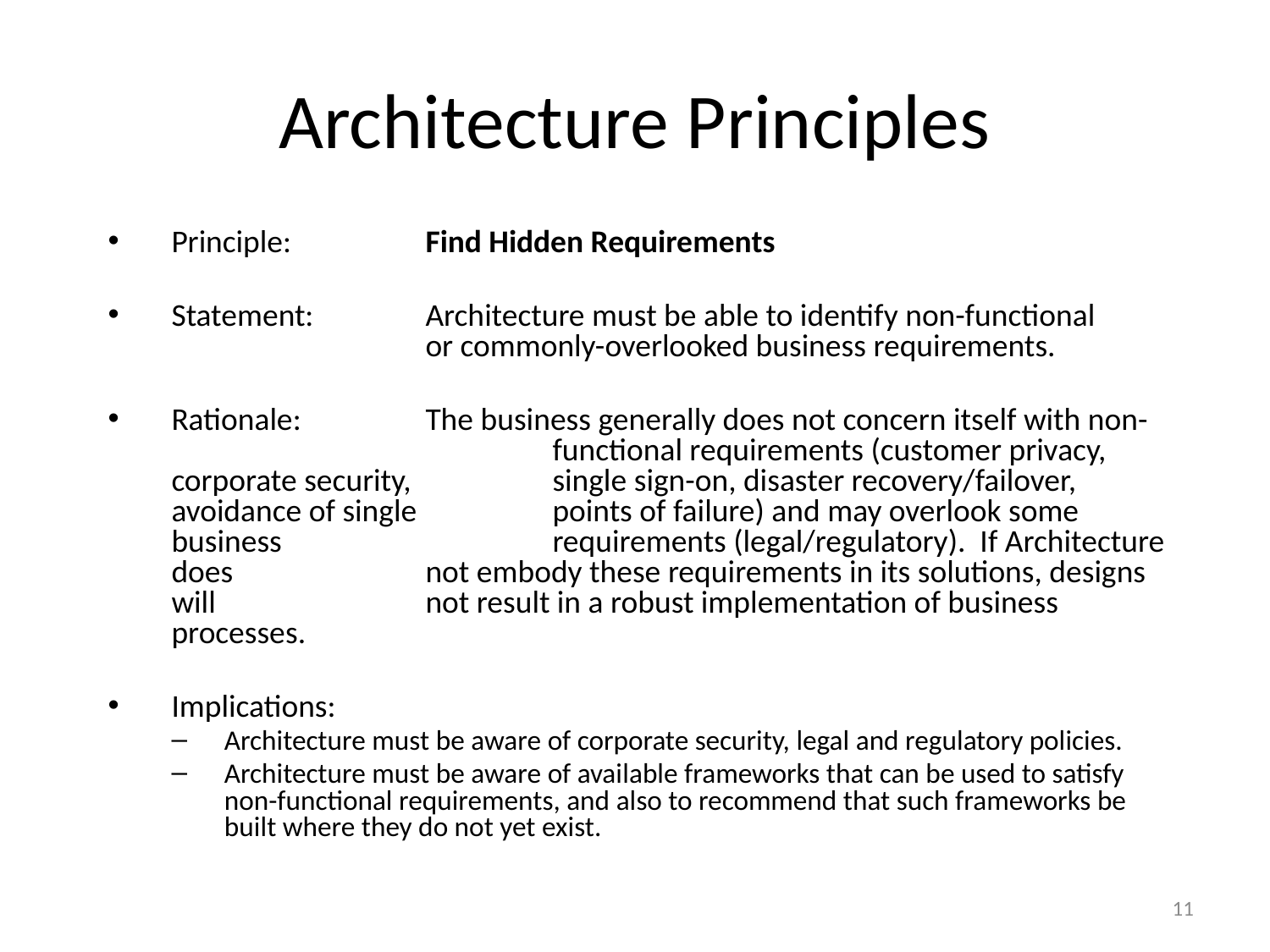

# Architecture Principles
Principle:  	Find Hidden Requirements

Statement:	Architecture must be able to identify non-functional 		or commonly-overlooked business requirements.

Rationale:	The business generally does not concern itself with non-			functional requirements (customer privacy, corporate security, 		single sign-on, disaster recovery/failover, avoidance of single 		points of failure) and may overlook some business 			requirements (legal/regulatory).  If Architecture does 		not embody these requirements in its solutions, designs will 		not result in a robust implementation of business processes.

Implications:
Architecture must be aware of corporate security, legal and regulatory policies.
Architecture must be aware of available frameworks that can be used to satisfy non-functional requirements, and also to recommend that such frameworks be built where they do not yet exist.
11